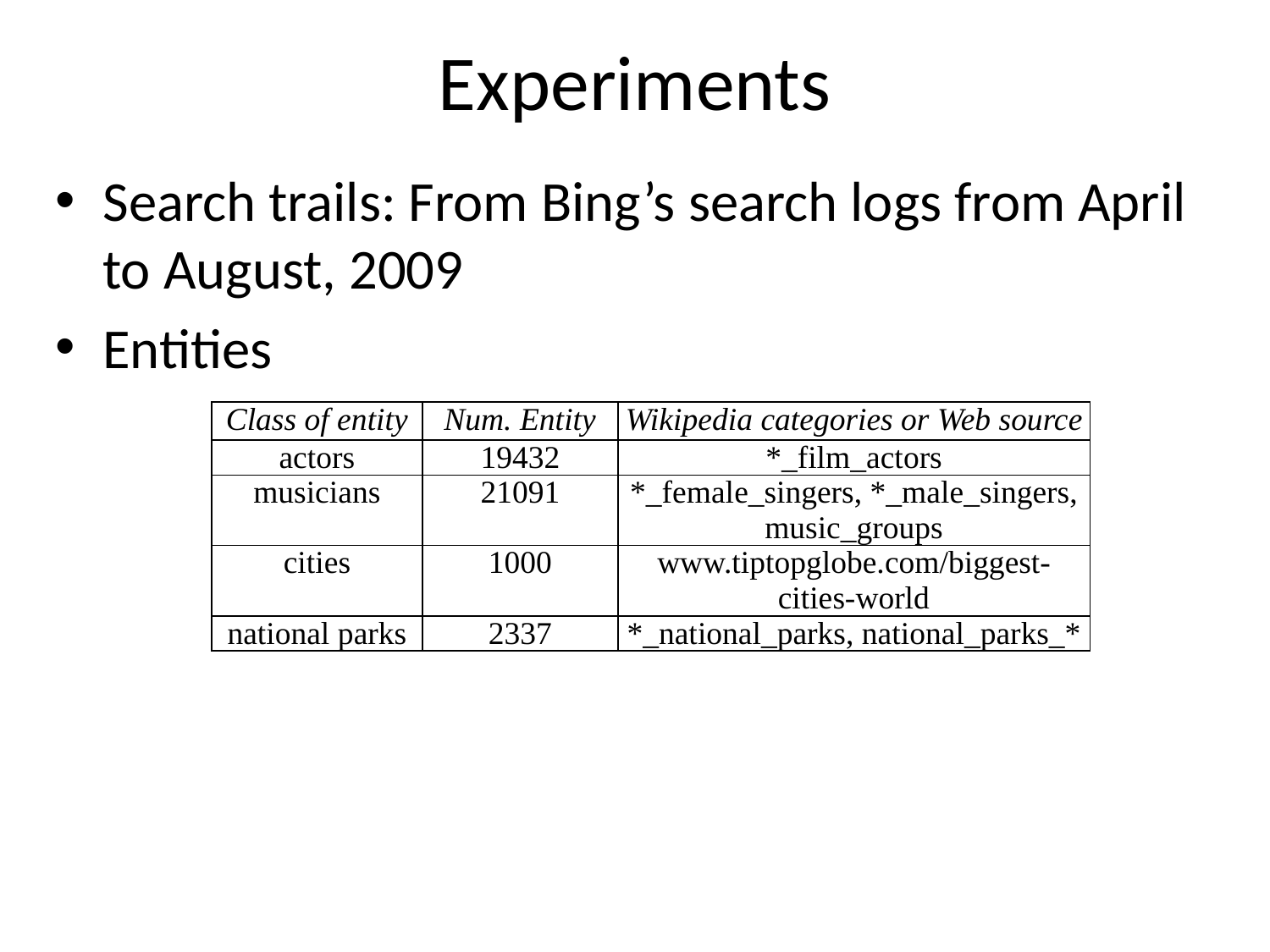

# Experiments
Search trails: From Bing’s search logs from April to August, 2009
Entities
| Class of entity | Num. Entity | Wikipedia categories or Web source |
| --- | --- | --- |
| actors | 19432 | \*\_film\_actors |
| musicians | 21091 | \*\_female\_singers, \*\_male\_singers, music\_groups |
| cities | 1000 | www.tiptopglobe.com/biggest-cities-world |
| national parks | 2337 | \*\_national\_parks, national\_parks\_\* |